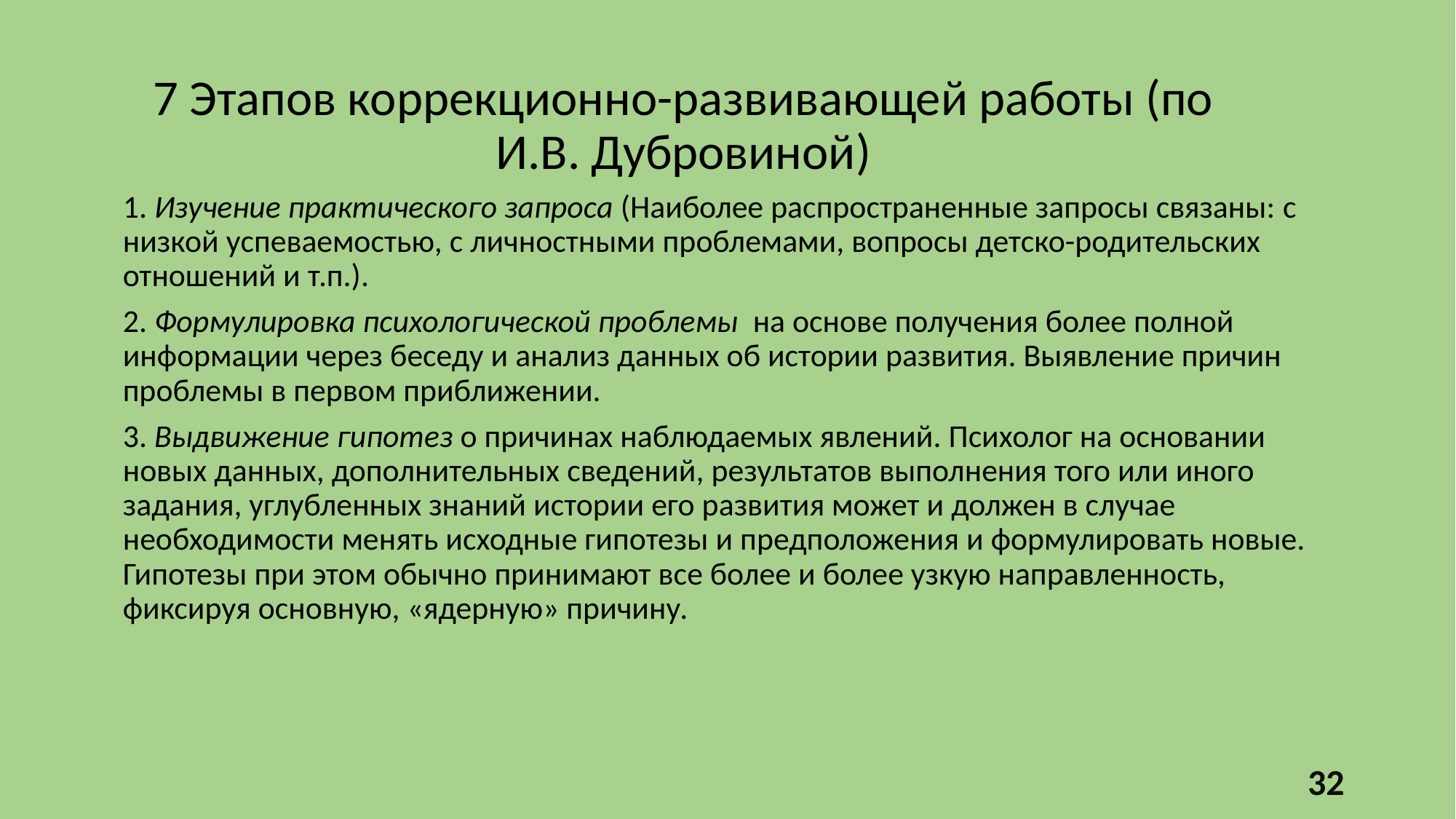

# 7 Этапов коррекционно-развивающей работы (по И.В. Дубровиной)
1. Изучение практического запроса (Наиболее распространенные запросы связаны: с низкой успеваемостью, с личностными проблемами, вопросы детско-родительских отношений и т.п.).
2. Формулировка психологической проблемы  на основе получения более полной информации через беседу и анализ данных об истории развития. Выявление причин проблемы в первом приближении.
3. Выдвижение гипотез о причинах наблюдаемых явлений. Психолог на основании новых данных, дополнительных сведений, результатов выполнения того или иного задания, углубленных знаний истории его развития может и должен в случае необходимости менять исходные гипотезы и предположения и формулировать новые. Гипотезы при этом обычно принимают все более и более узкую направленность, фиксируя основную, «ядерную» причину.
32